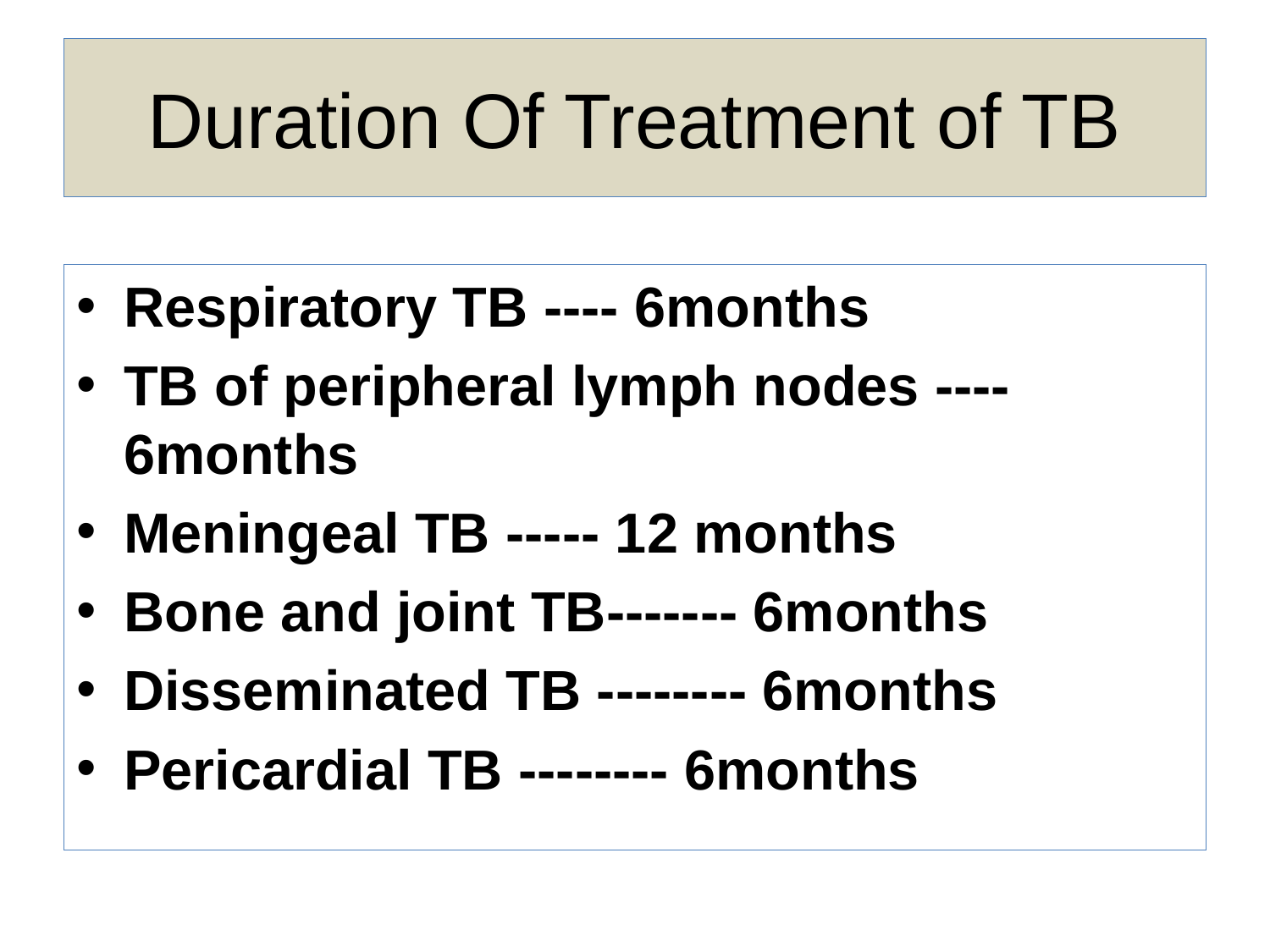

# Duration Of Treatment of TB
Respiratory TB ---- 6months
TB of peripheral lymph nodes ---- 6months
Meningeal TB ----- 12 months
Bone and joint TB------- 6months
Disseminated TB -------- 6months
Pericardial TB -------- 6months